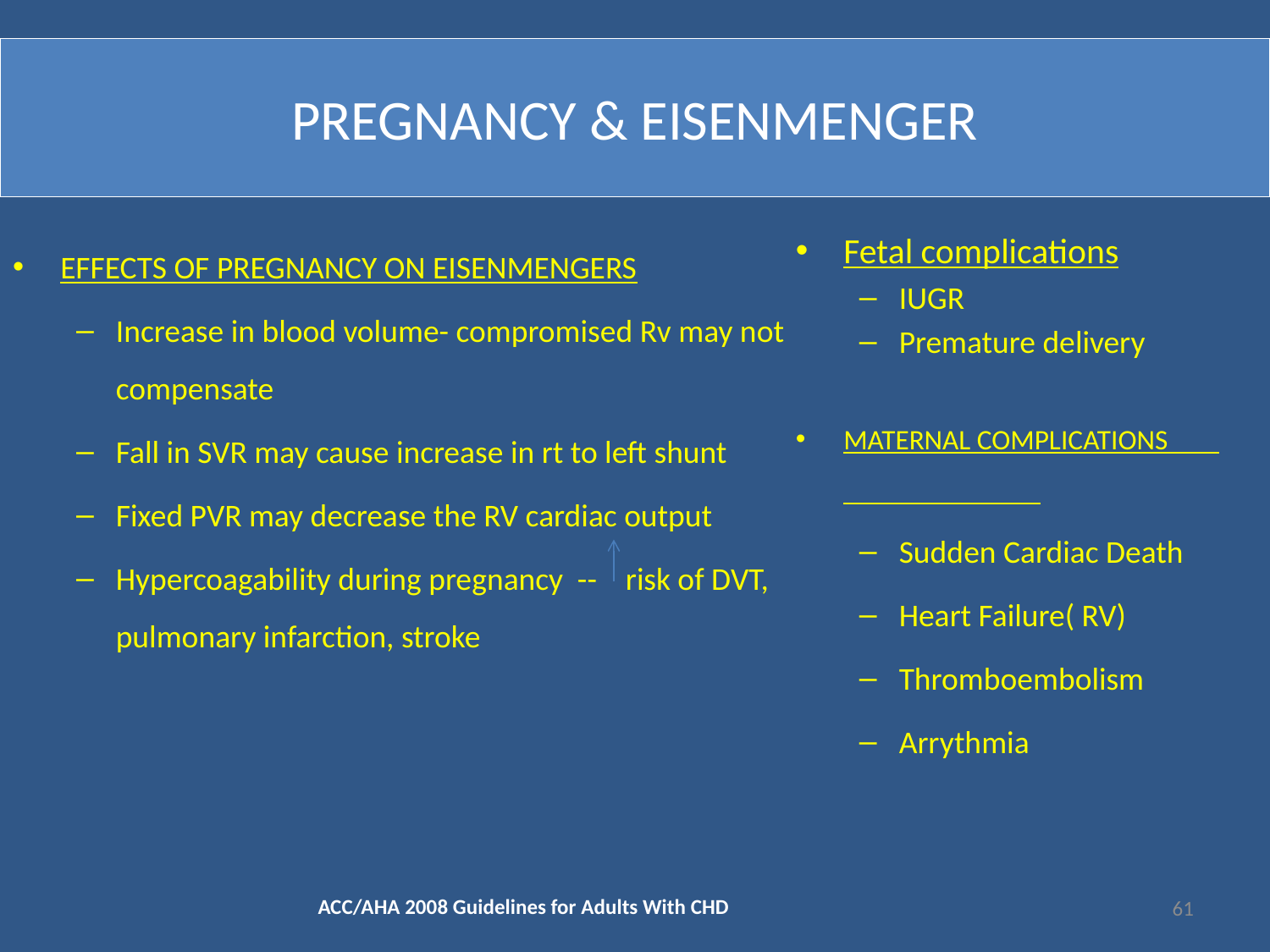

# PREGNANCY & EISENMENGER
EFFECTS OF PREGNANCY ON EISENMENGERS
Increase in blood volume- compromised Rv may not compensate
Fall in SVR may cause increase in rt to left shunt
Fixed PVR may decrease the RV cardiac output
Hypercoagability during pregnancy  --    risk of DVT, pulmonary infarction, stroke
Fetal complications
IUGR
Premature delivery

MATERNAL COMPLICATIONS
Sudden Cardiac Death
Heart Failure( RV)
Thromboembolism
Arrythmia

ACC/AHA 2008 Guidelines for Adults With CHD
61